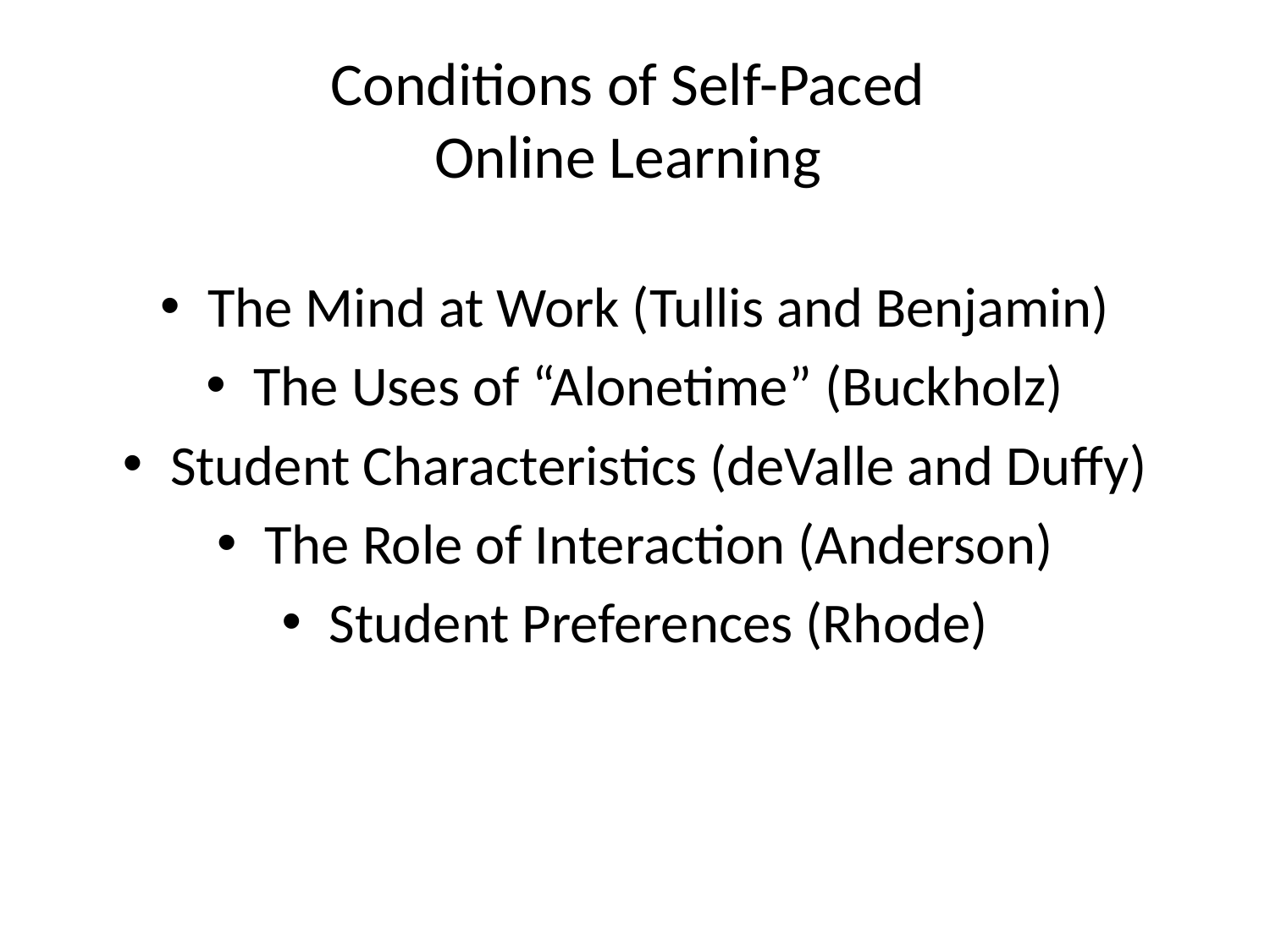

# Conditions of Self-Paced Online Learning
The Mind at Work (Tullis and Benjamin)
The Uses of “Alonetime” (Buckholz)
Student Characteristics (deValle and Duffy)
The Role of Interaction (Anderson)
Student Preferences (Rhode)